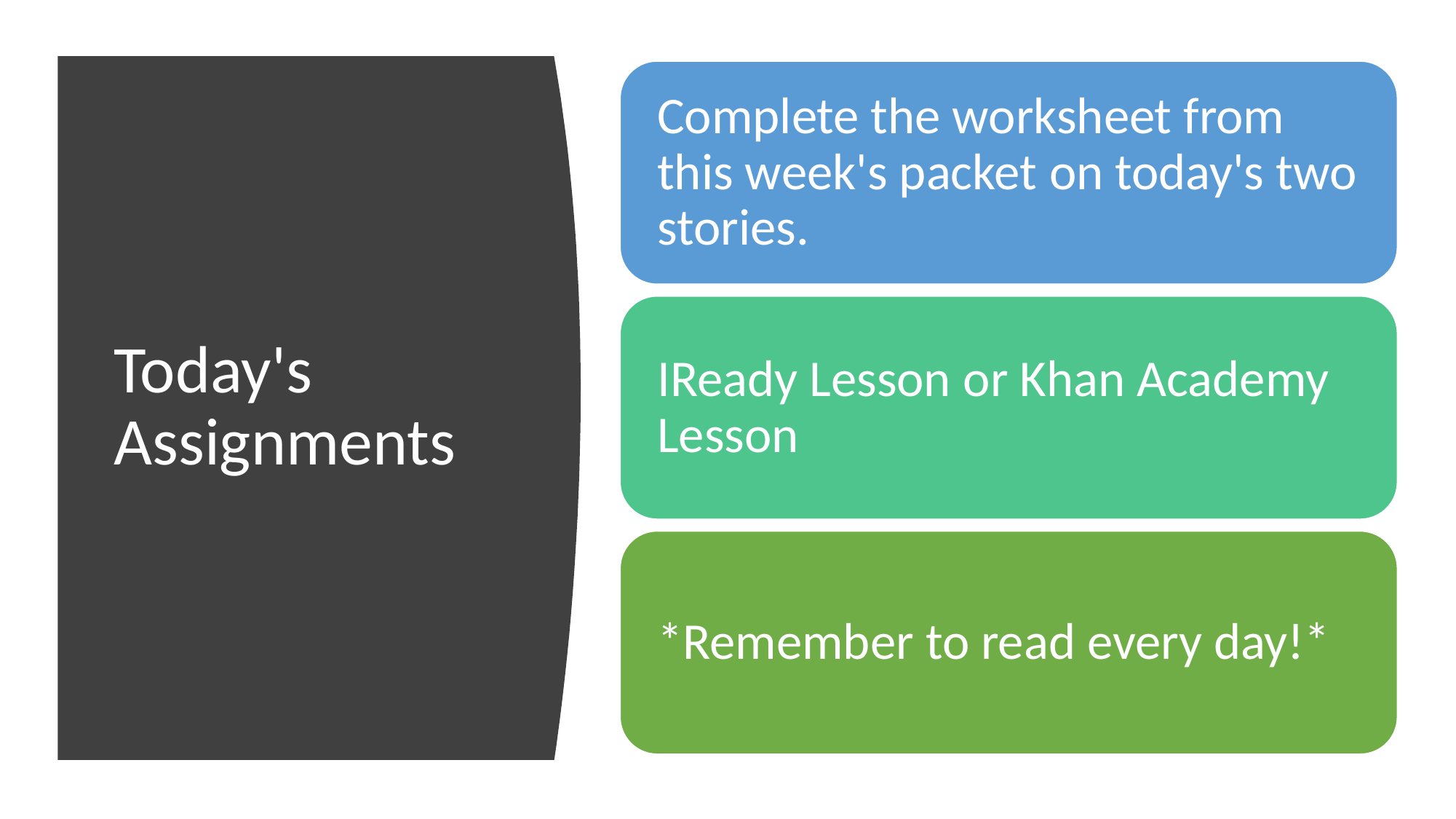

Complete the worksheet from this week's packet on today's two stories.
IReady Lesson or Khan Academy Lesson
*Remember to read every day!*

# Today's Assignments